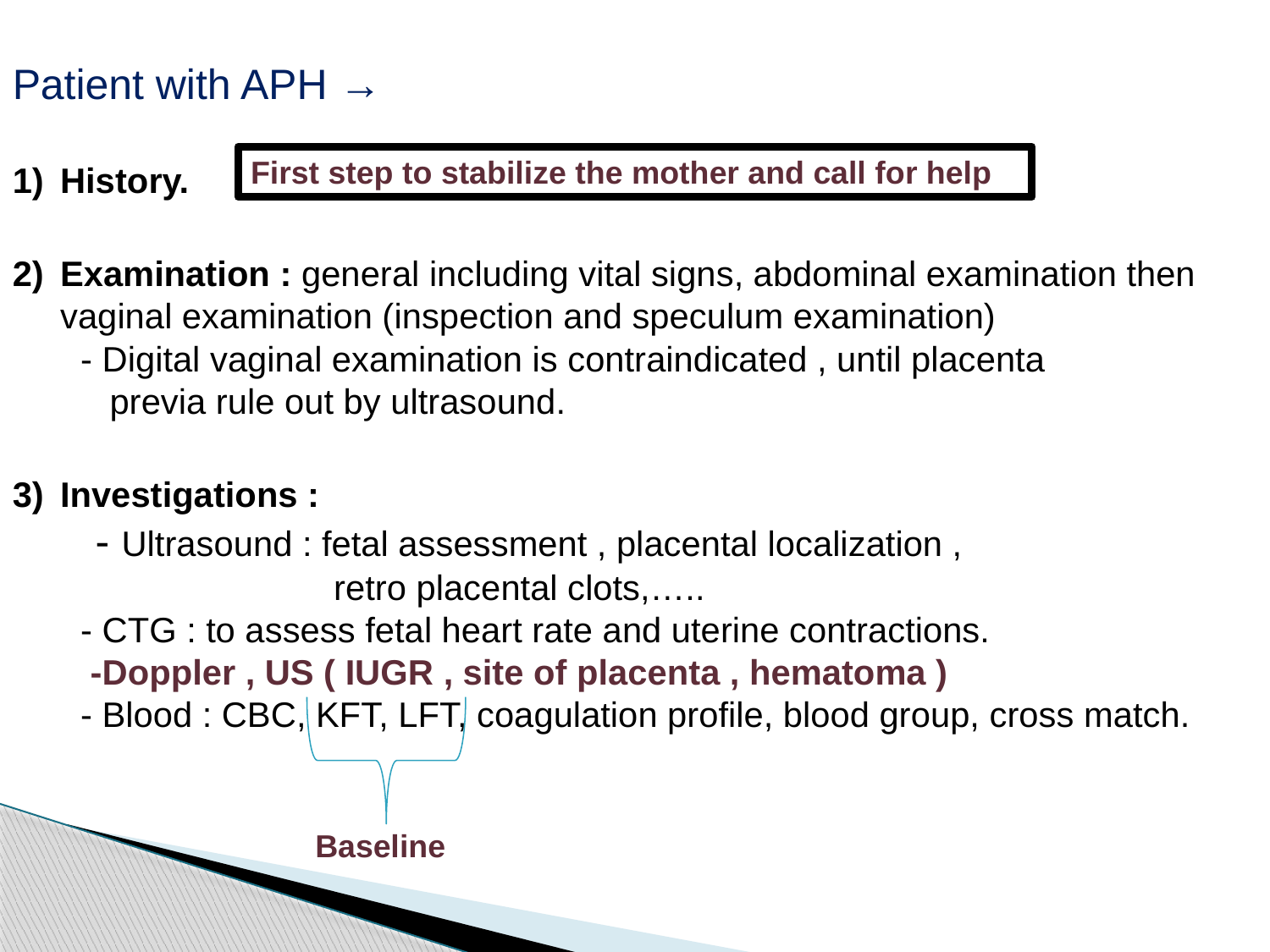

Patient with APH →

History.

Examination : general including vital signs, abdominal examination then vaginal examination (inspection and speculum examination)
       - Digital vaginal examination is contraindicated , until placenta
          previa rule out by ultrasound.

Investigations :
       - Ultrasound : fetal assessment , placental localization ,
                                 retro placental clots,…..
       - CTG : to assess fetal heart rate and uterine contractions.
        -Doppler , US ( IUGR , site of placenta , hematoma )
       - Blood : CBC, KFT, LFT, coagulation profile, blood group, cross match.
First step to stabilize the mother and call for help

Baseline